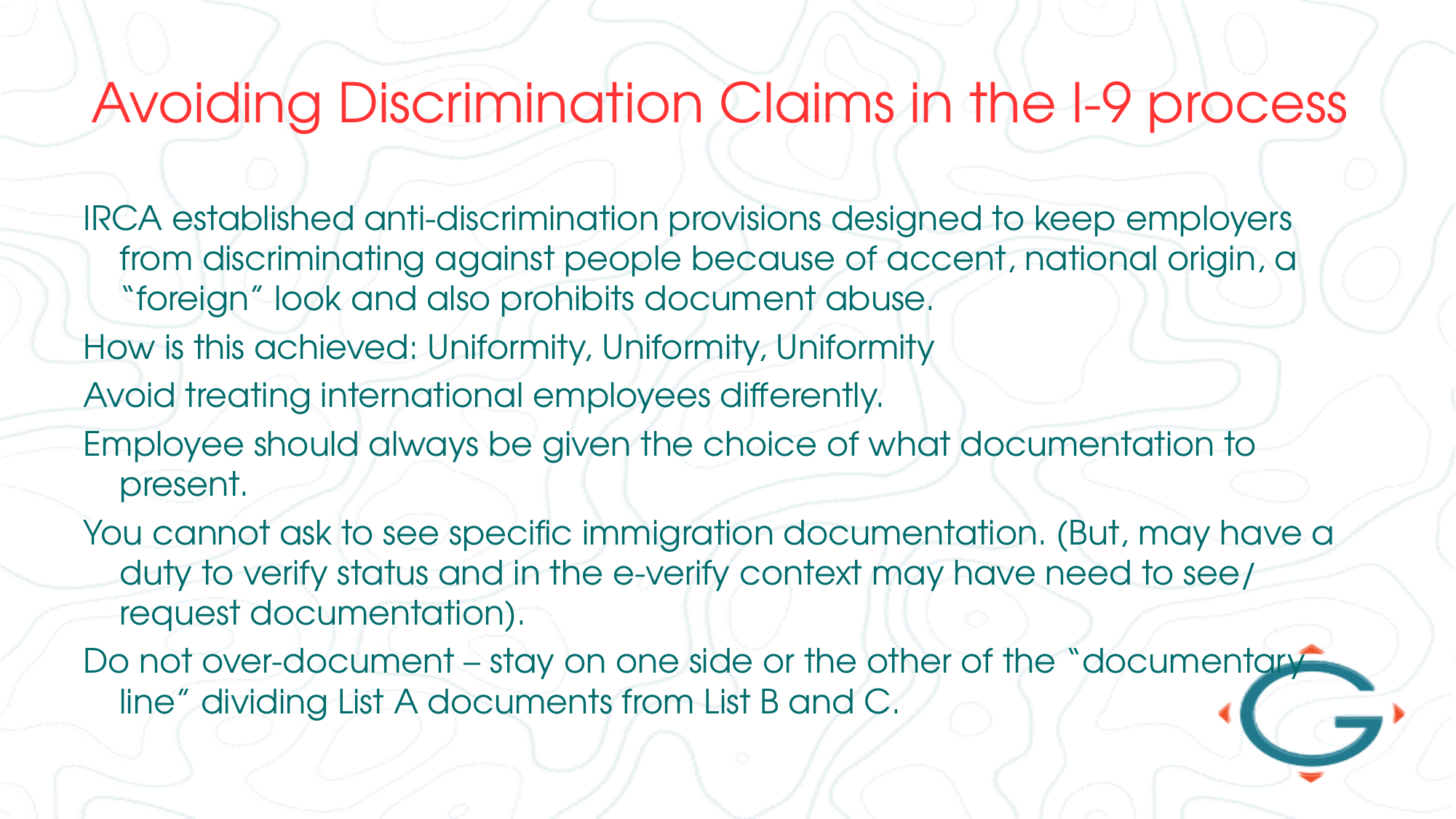

# Avoiding Discrimination Claims in the I-9 process
IRCA established anti-discrimination provisions designed to keep employers from discriminating against people because of accent, national origin, a “foreign” look and also prohibits document abuse.
How is this achieved: Uniformity, Uniformity, Uniformity
Avoid treating international employees differently.
Employee should always be given the choice of what documentation to present.
You cannot ask to see specific immigration documentation. (But, may have a duty to verify status and in the e-verify context may have need to see/ request documentation).
Do not over-document – stay on one side or the other of the “documentary line” dividing List A documents from List B and C.